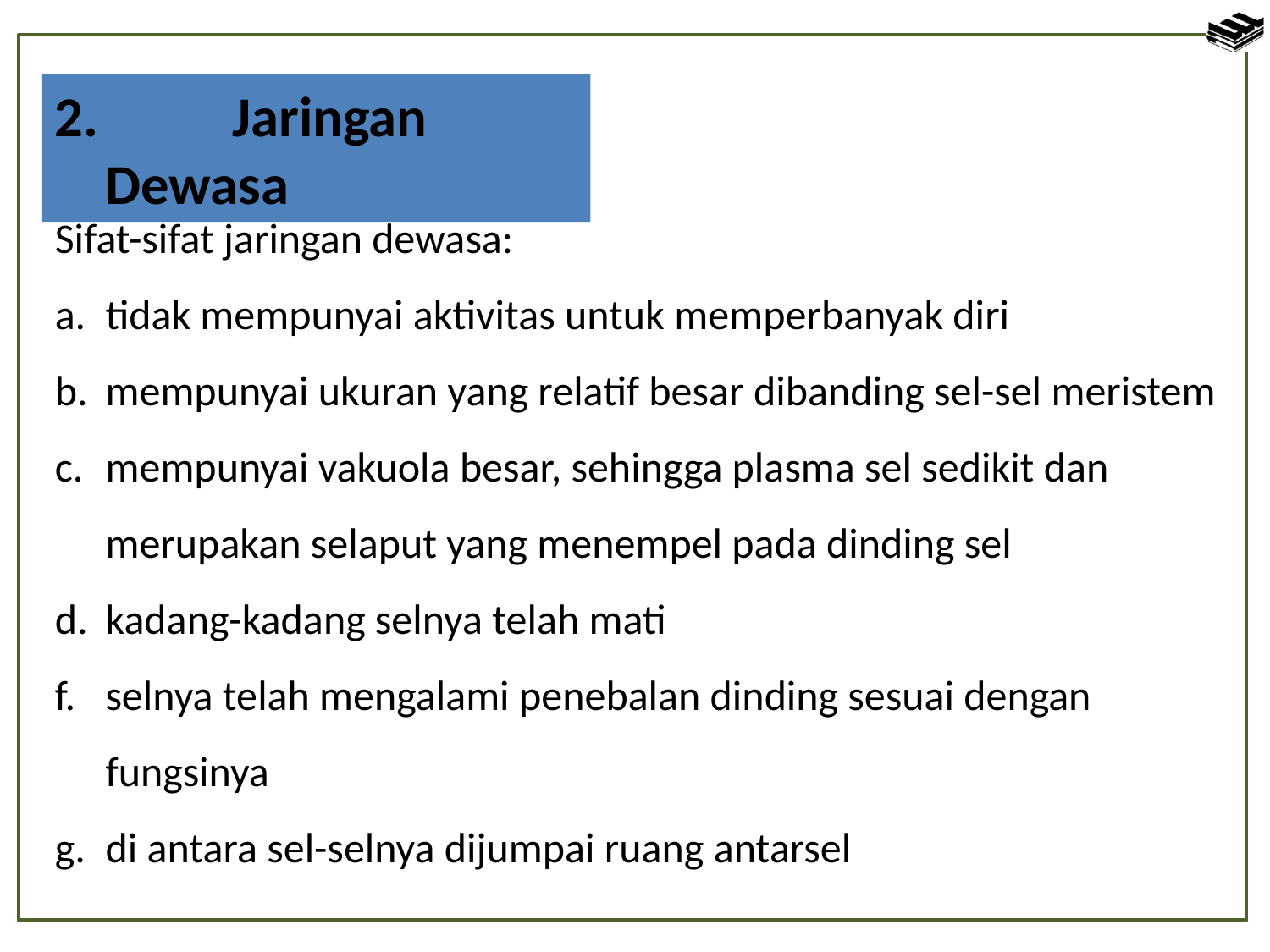

2. 	Jaringan Dewasa
Sifat-sifat jaringan dewasa:
a. 	tidak mempunyai aktivitas untuk memperbanyak diri
b. 	mempunyai ukuran yang relatif besar dibanding sel-sel meristem
c. 	mempunyai vakuola besar, sehingga plasma sel sedikit dan merupakan selaput yang menempel pada dinding sel
d. 	kadang-kadang selnya telah mati
f. 	selnya telah mengalami penebalan dinding sesuai dengan fungsinya
g. 	di antara sel-selnya dijumpai ruang antarsel